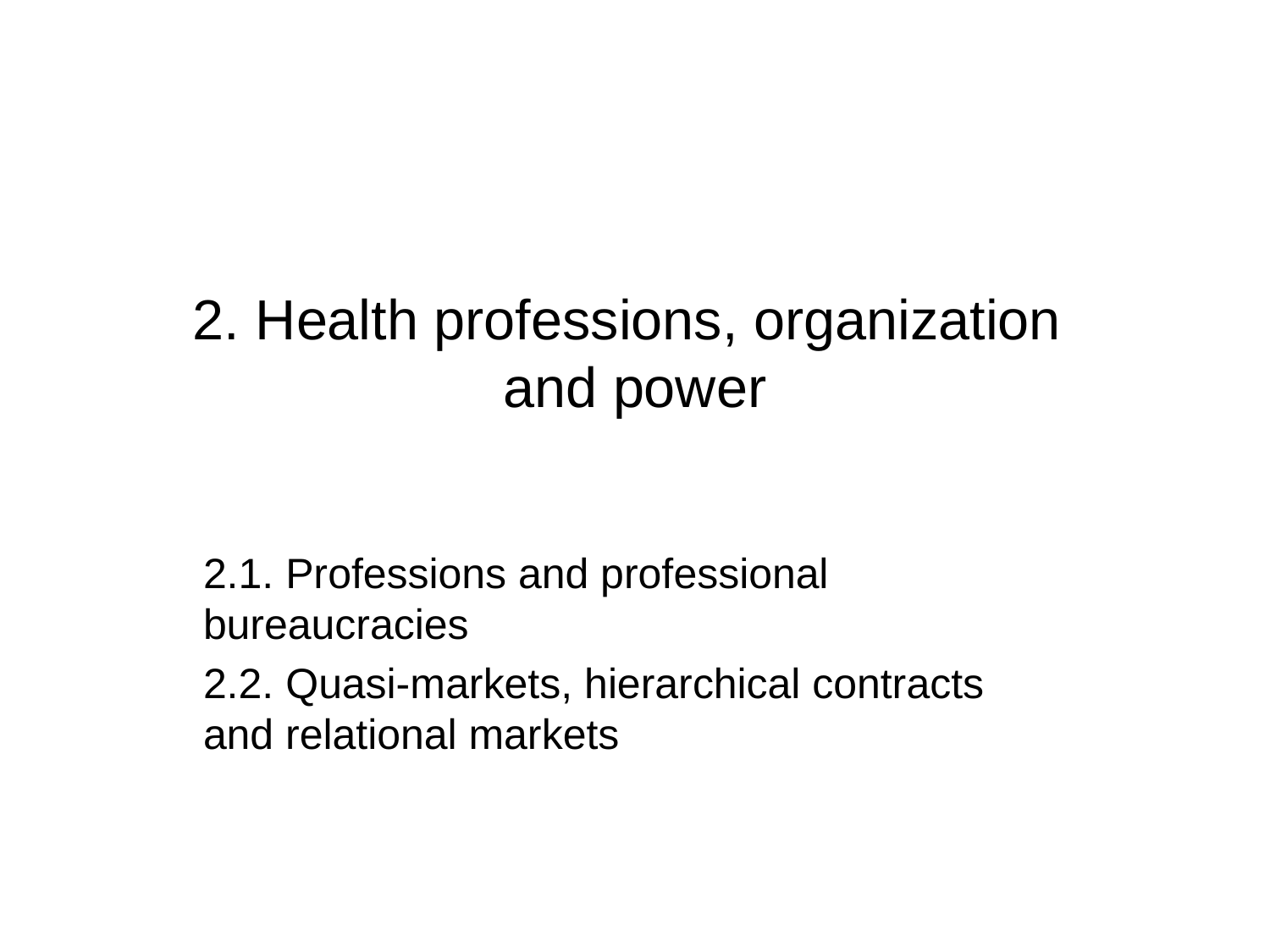

# 2. Health professions, organization and power
2.1. Professions and professional bureaucracies
2.2. Quasi-markets, hierarchical contracts and relational markets